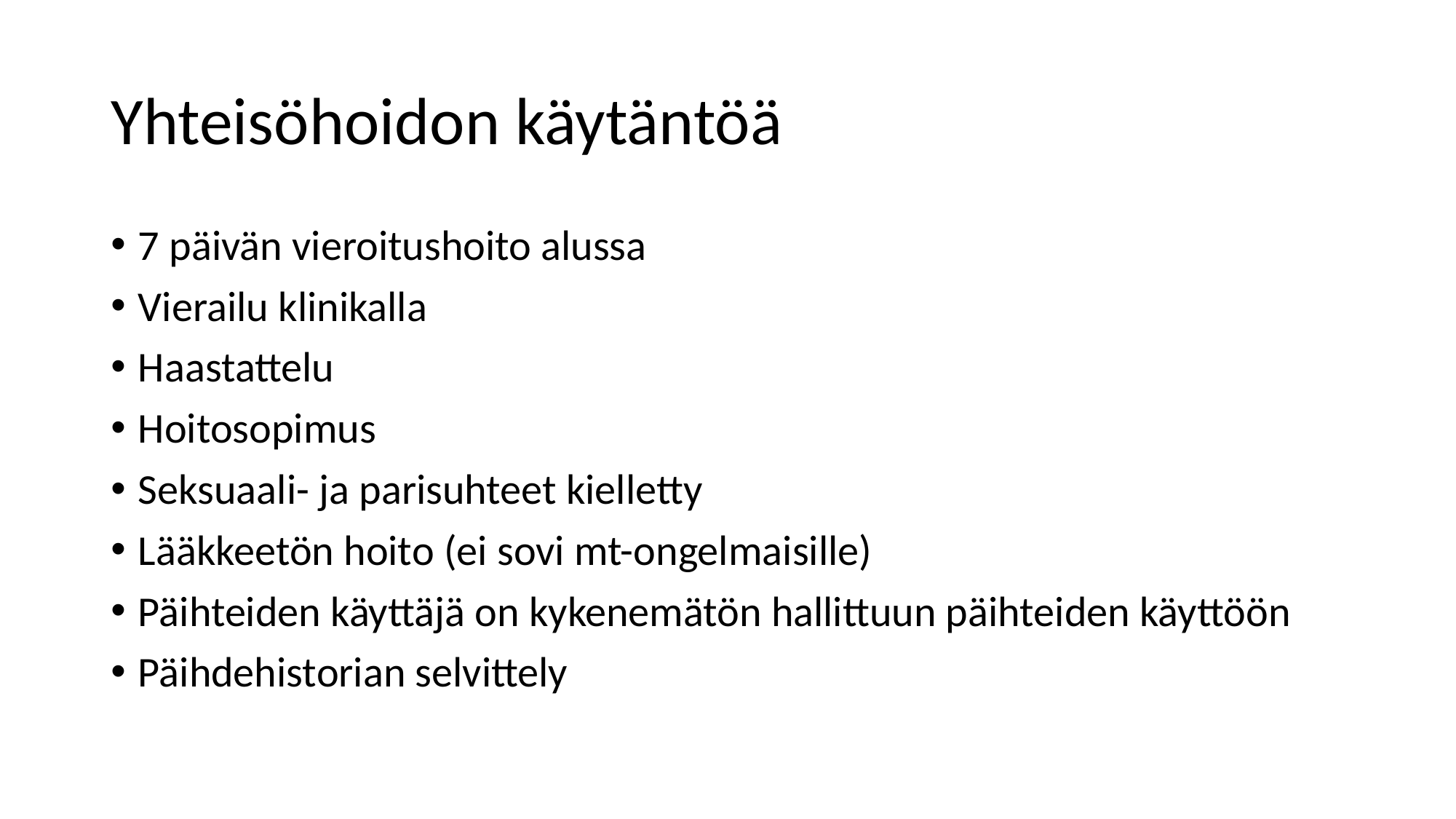

# Yhteisöhoidon käytäntöä
7 päivän vieroitushoito alussa
Vierailu klinikalla
Haastattelu
Hoitosopimus
Seksuaali- ja parisuhteet kielletty
Lääkkeetön hoito (ei sovi mt-ongelmaisille)
Päihteiden käyttäjä on kykenemätön hallittuun päihteiden käyttöön
Päihdehistorian selvittely